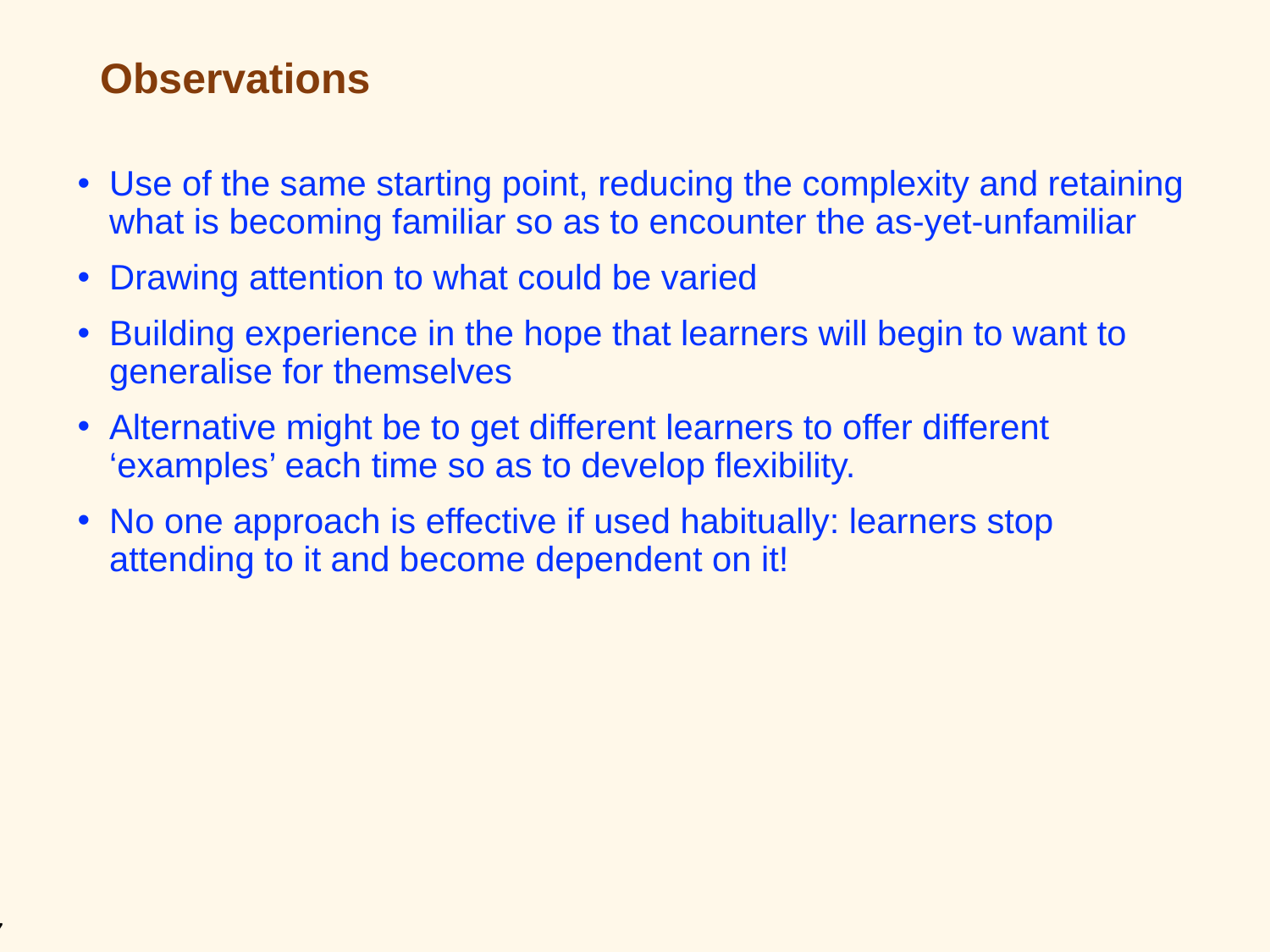

# Observations
Use of the same starting point, reducing the complexity and retaining what is becoming familiar so as to encounter the as-yet-unfamiliar
Drawing attention to what could be varied
Building experience in the hope that learners will begin to want to generalise for themselves
Alternative might be to get different learners to offer different ‘examples’ each time so as to develop flexibility.
No one approach is effective if used habitually: learners stop attending to it and become dependent on it!